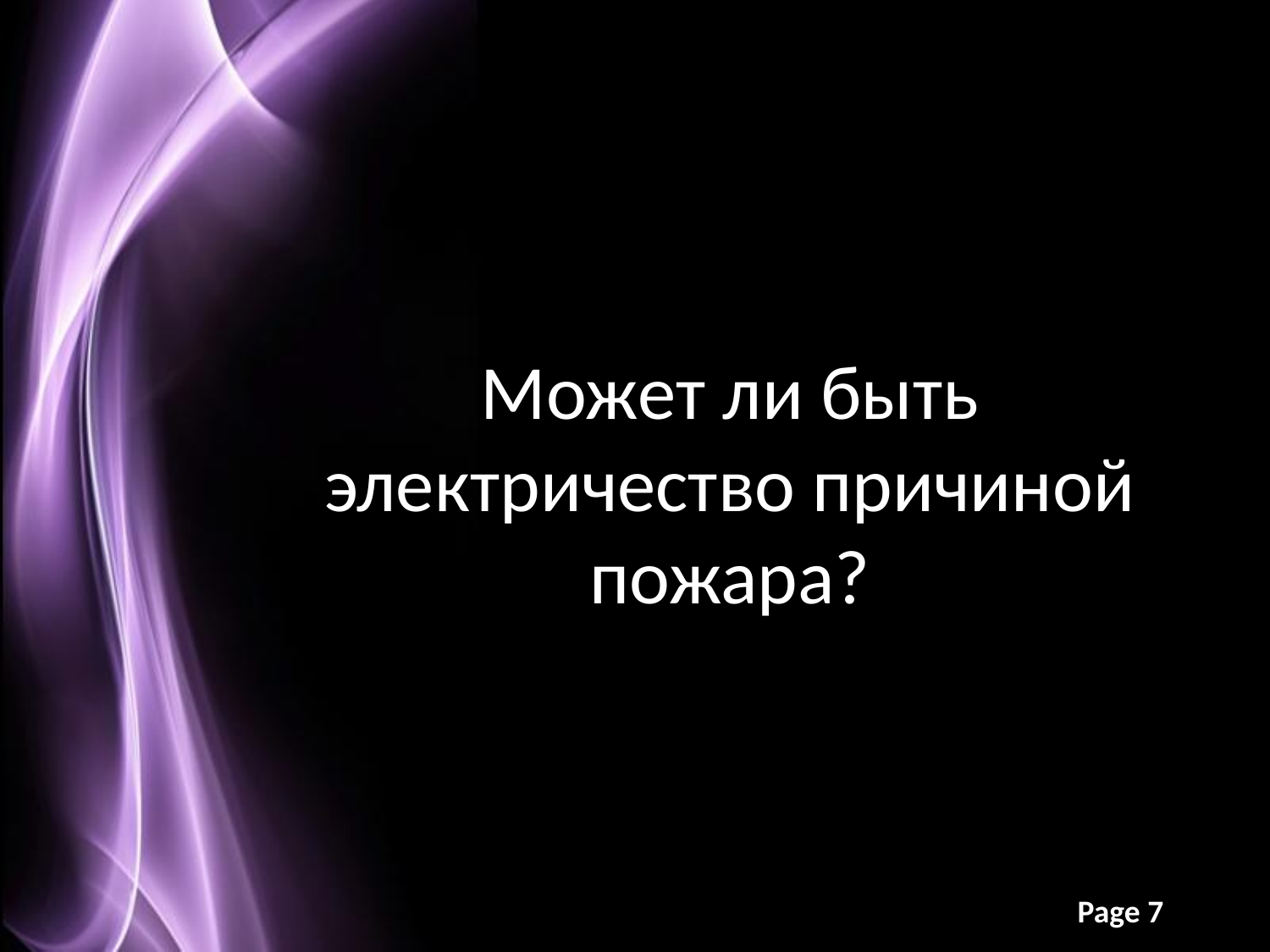

# Может ли быть электричество причиной пожара?